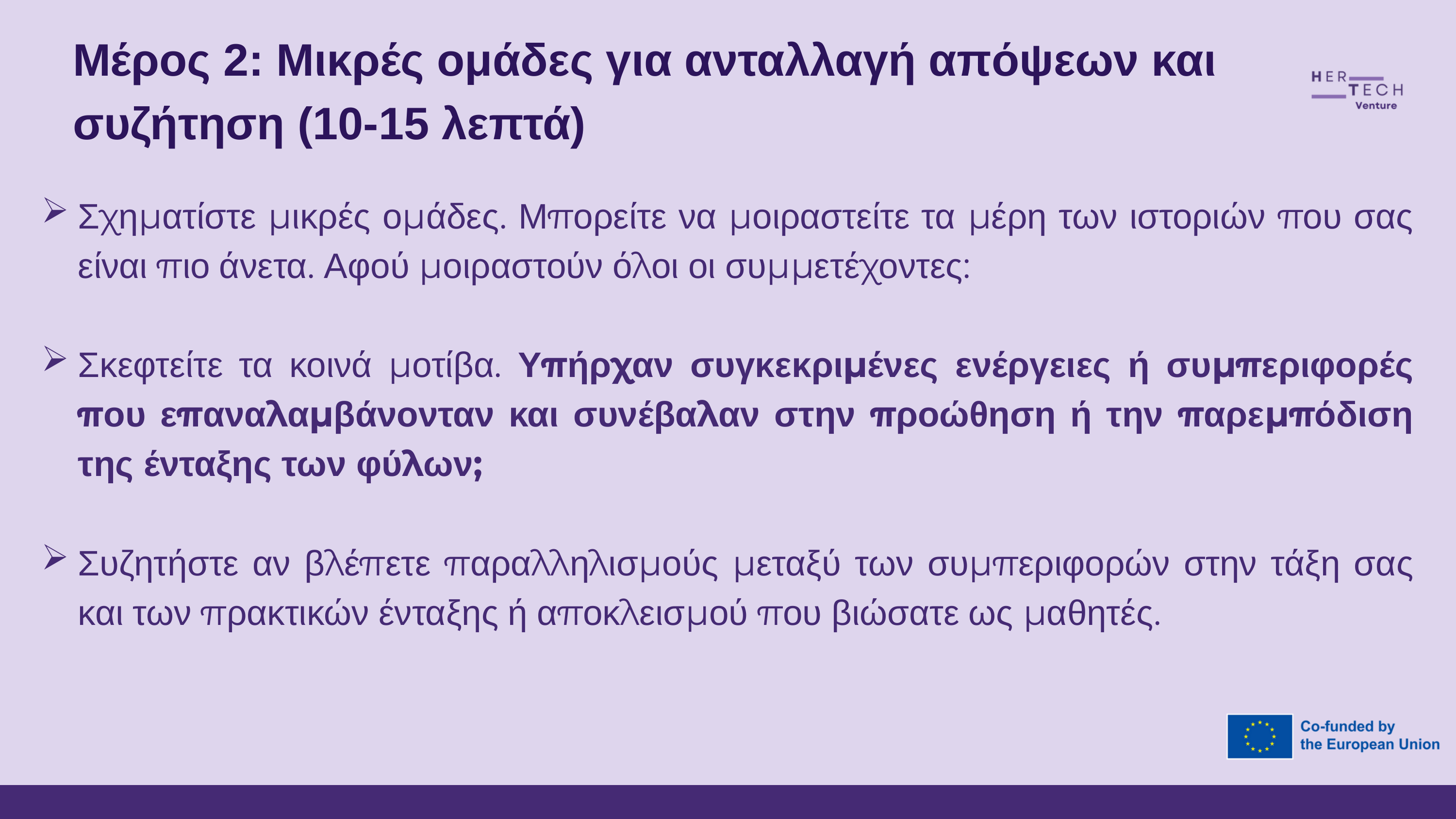

Μέρος 2: Μικρές ομάδες για ανταλλαγή απόψεων και συζήτηση (10-15 λεπτά)
Σχηματίστε μικρές ομάδες. Μπορείτε να μοιραστείτε τα μέρη των ιστοριών που σας είναι πιο άνετα. Αφού μοιραστούν όλοι οι συμμετέχοντες:

Σκεφτείτε τα κοινά μοτίβα. Υπήρχαν συγκεκριμένες ενέργειες ή συμπεριφορές που επαναλαμβάνονταν και συνέβαλαν στην προώθηση ή την παρεμπόδιση της ένταξης των φύλων;

Συζητήστε αν βλέπετε παραλληλισμούς μεταξύ των συμπεριφορών στην τάξη σας και των πρακτικών ένταξης ή αποκλεισμού που βιώσατε ως μαθητές.